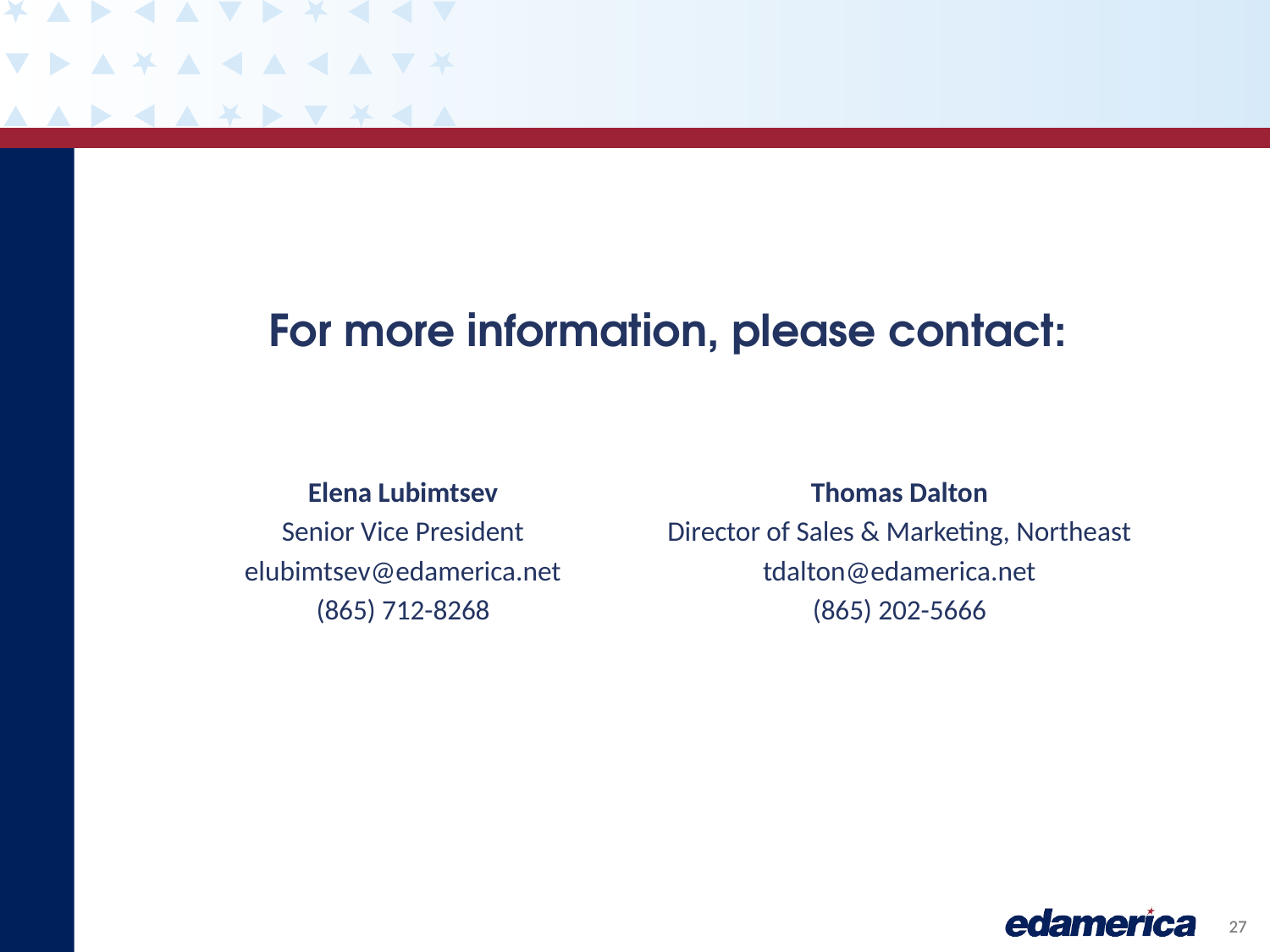

For more information, please contact:
Elena Lubimtsev
Senior Vice President
elubimtsev@edamerica.net
(865) 712-8268

Thomas Dalton
Director of Sales & Marketing, Northeast
tdalton@edamerica.net
(865) 202-5666
27